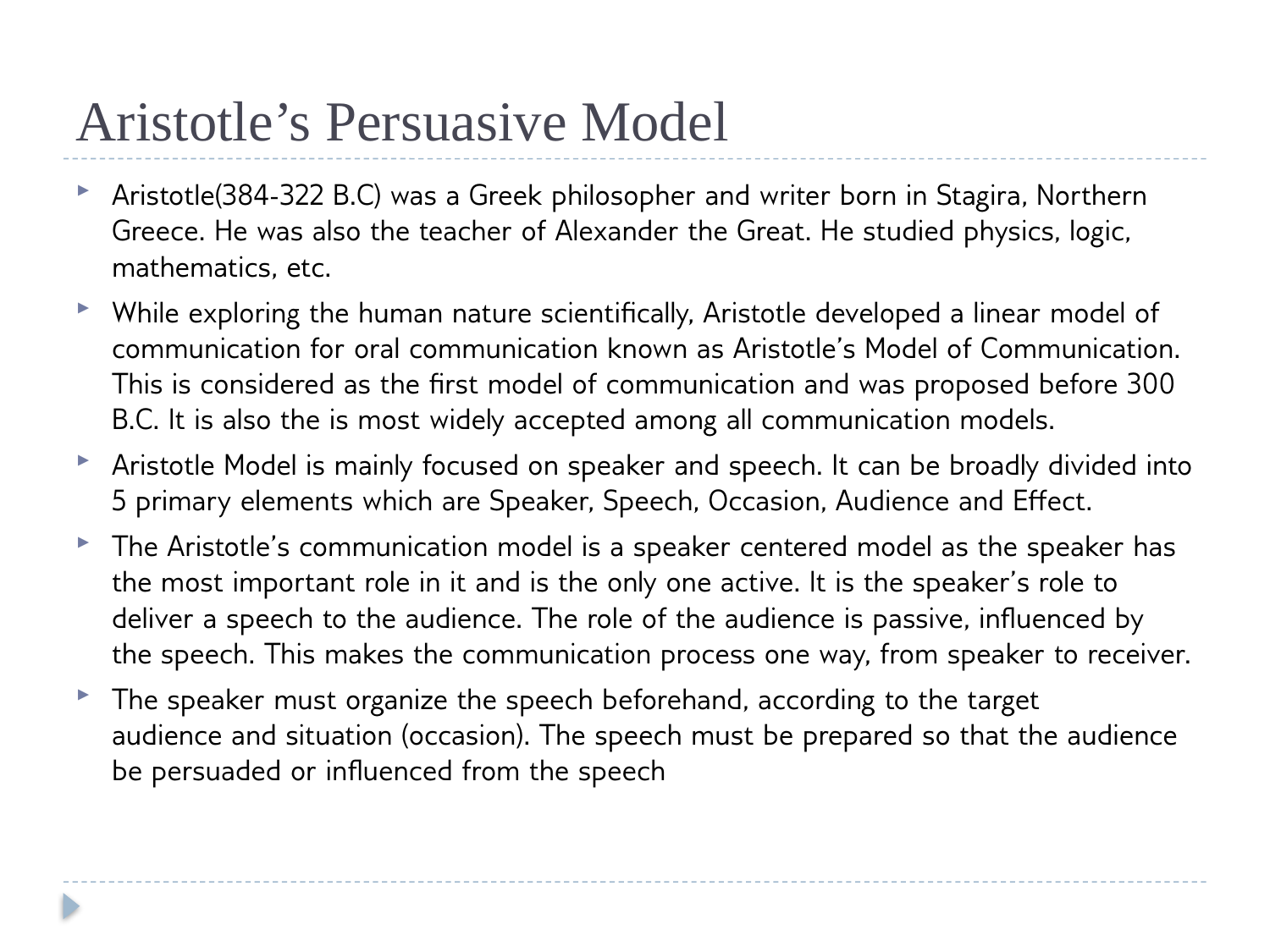

# Aristotle’s Persuasive Model
Aristotle(384-322 B.C) was a Greek philosopher and writer born in Stagira, Northern Greece. He was also the teacher of Alexander the Great. He studied physics, logic, mathematics, etc.
While exploring the human nature scientifically, Aristotle developed a linear model of communication for oral communication known as Aristotle’s Model of Communication. This is considered as the first model of communication and was proposed before 300 B.C. It is also the is most widely accepted among all communication models.
Aristotle Model is mainly focused on speaker and speech. It can be broadly divided into 5 primary elements which are Speaker, Speech, Occasion, Audience and Effect.
The Aristotle’s communication model is a speaker centered model as the speaker has the most important role in it and is the only one active. It is the speaker’s role to deliver a speech to the audience. The role of the audience is passive, influenced by the speech. This makes the communication process one way, from speaker to receiver.
The speaker must organize the speech beforehand, according to the target audience and situation (occasion). The speech must be prepared so that the audience be persuaded or influenced from the speech